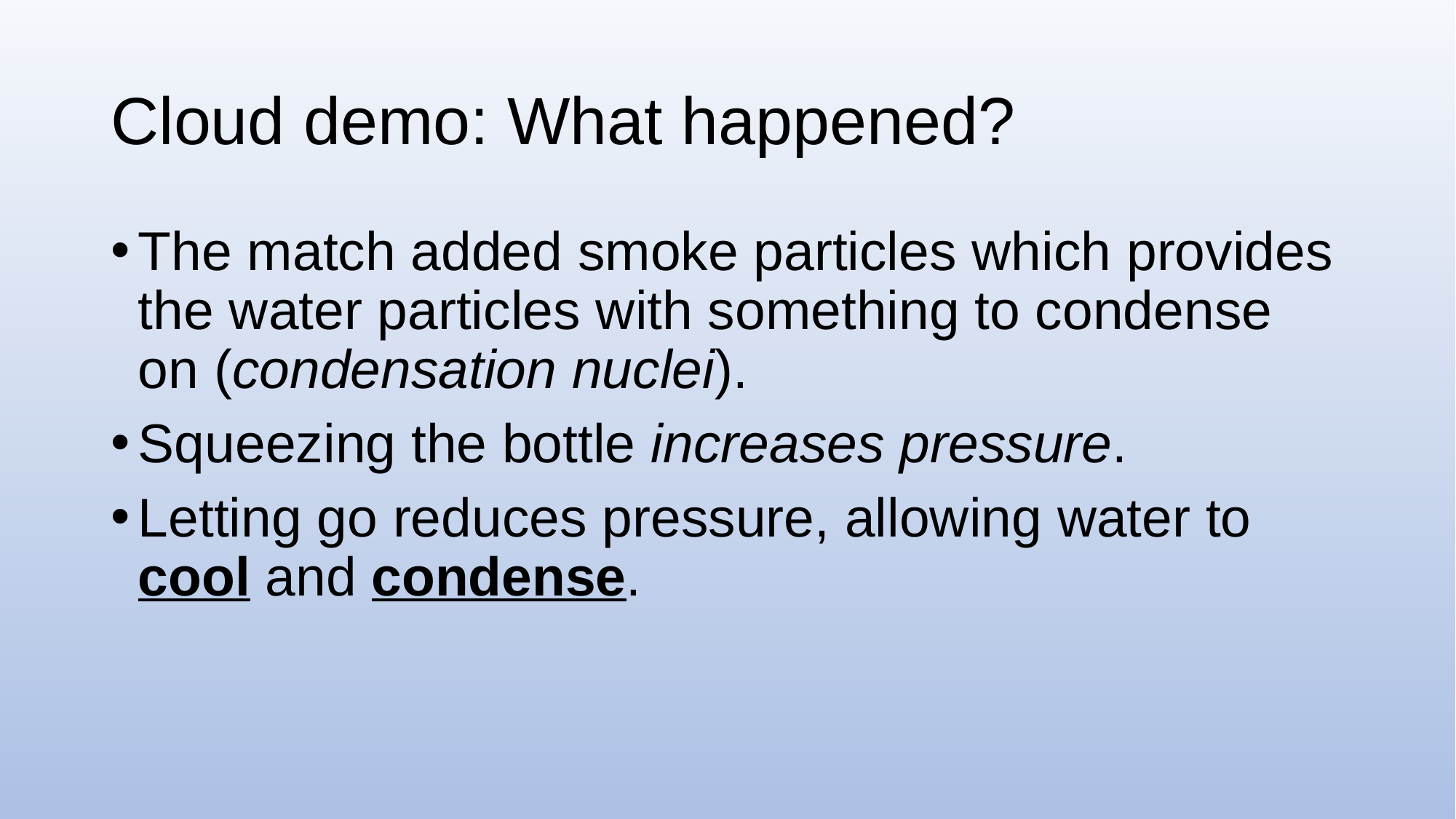

# Cloud demo: What happened?
The match added smoke particles which provides the water particles with something to condense on (condensation nuclei).
Squeezing the bottle increases pressure.
Letting go reduces pressure, allowing water to cool and condense.